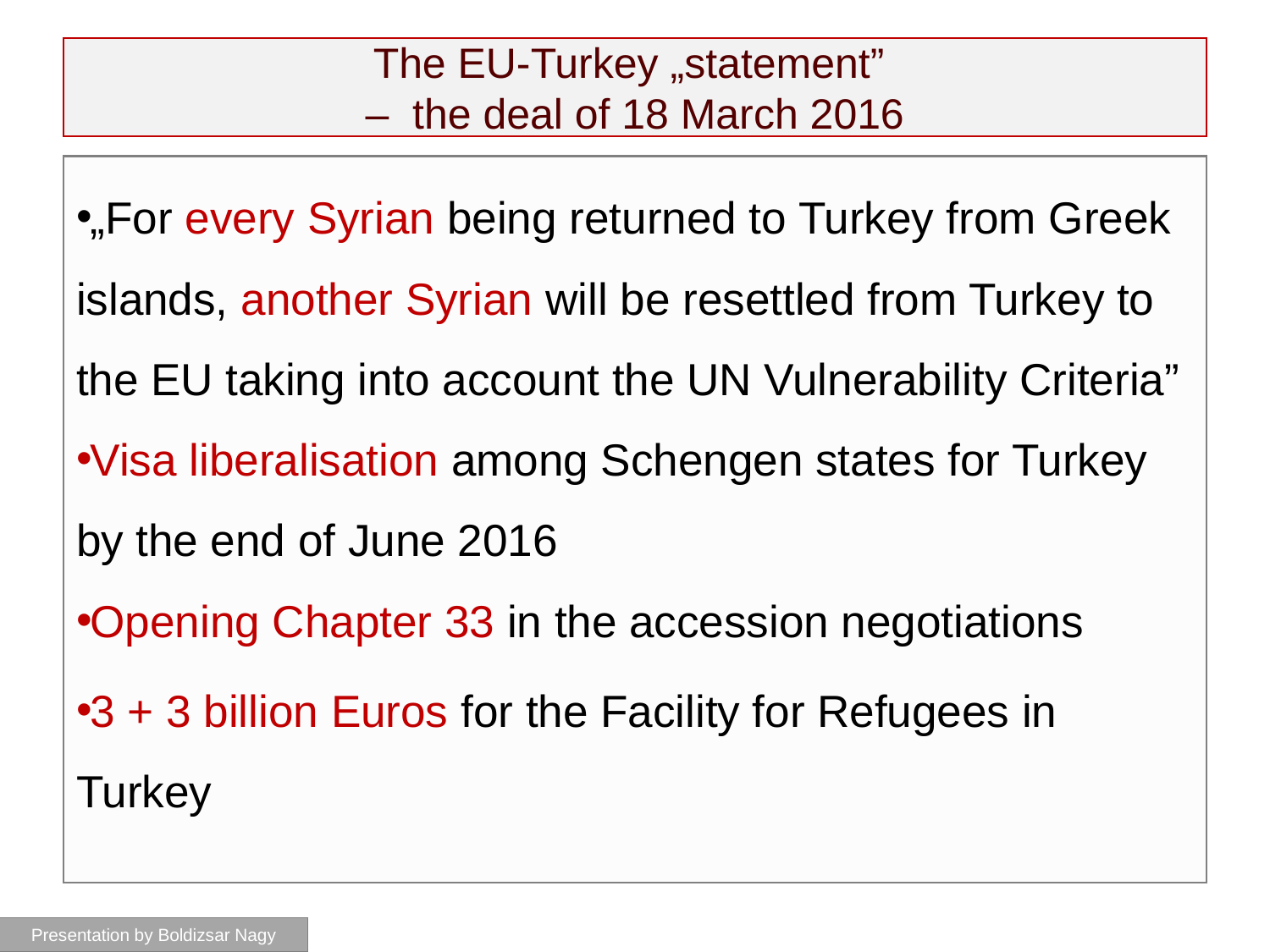

# The EU-Turkey „statement” –  the deal of 18 March 2016
„For every Syrian being returned to Turkey from Greek islands, another Syrian will be resettled from Turkey to the EU taking into account the UN Vulnerability Criteria”
Visa liberalisation among Schengen states for Turkey by the end of June 2016
Opening Chapter 33 in the accession negotiations
3 + 3 billion Euros for the Facility for Refugees in Turkey
Presentation by Boldizsár Nagy